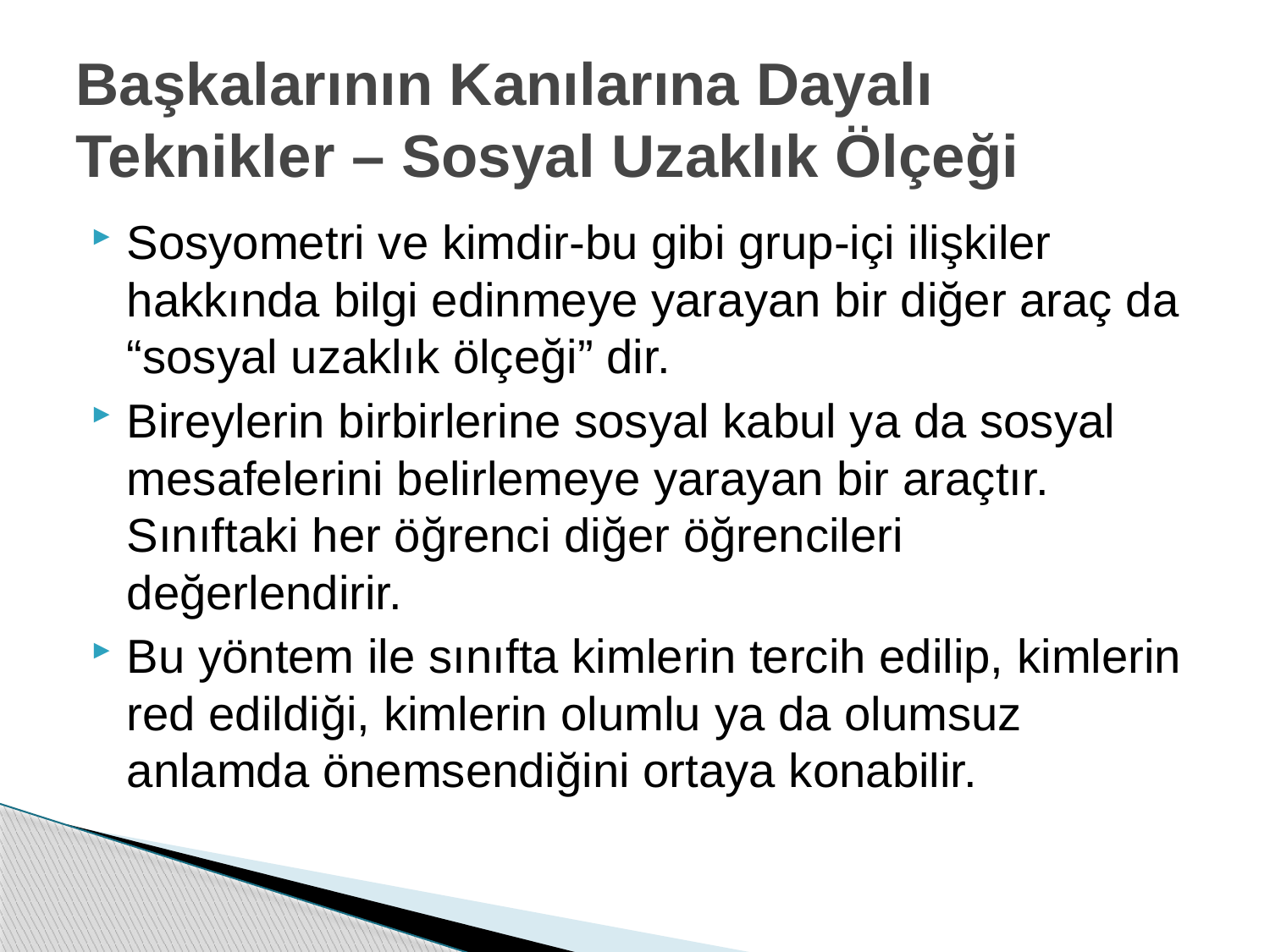

# Başkalarının Kanılarına Dayalı Teknikler – Sosyal Uzaklık Ölçeği
Sosyometri ve kimdir-bu gibi grup-içi ilişkiler hakkında bilgi edinmeye yarayan bir diğer araç da “sosyal uzaklık ölçeği” dir.
Bireylerin birbirlerine sosyal kabul ya da sosyal mesafelerini belirlemeye yarayan bir araçtır. Sınıftaki her öğrenci diğer öğrencileri  değerlendirir.
Bu yöntem ile sınıfta kimlerin tercih edilip, kimlerin red edildiği, kimlerin olumlu ya da olumsuz anlamda önemsendiğini ortaya konabilir.